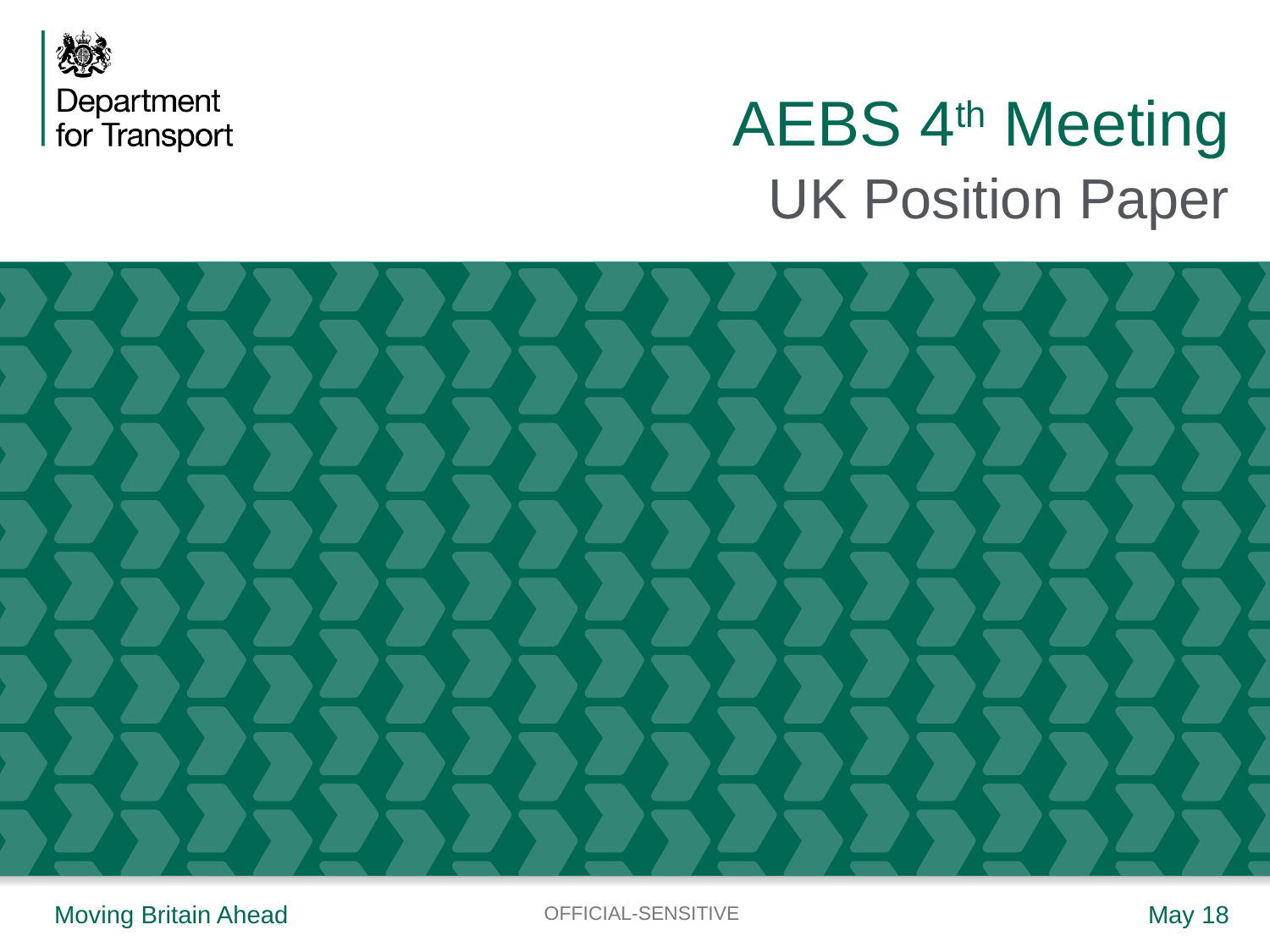

# AEBS 4th Meeting
UK Position Paper
May 18
OFFICIAL-SENSITIVE
UK Position Paper
1